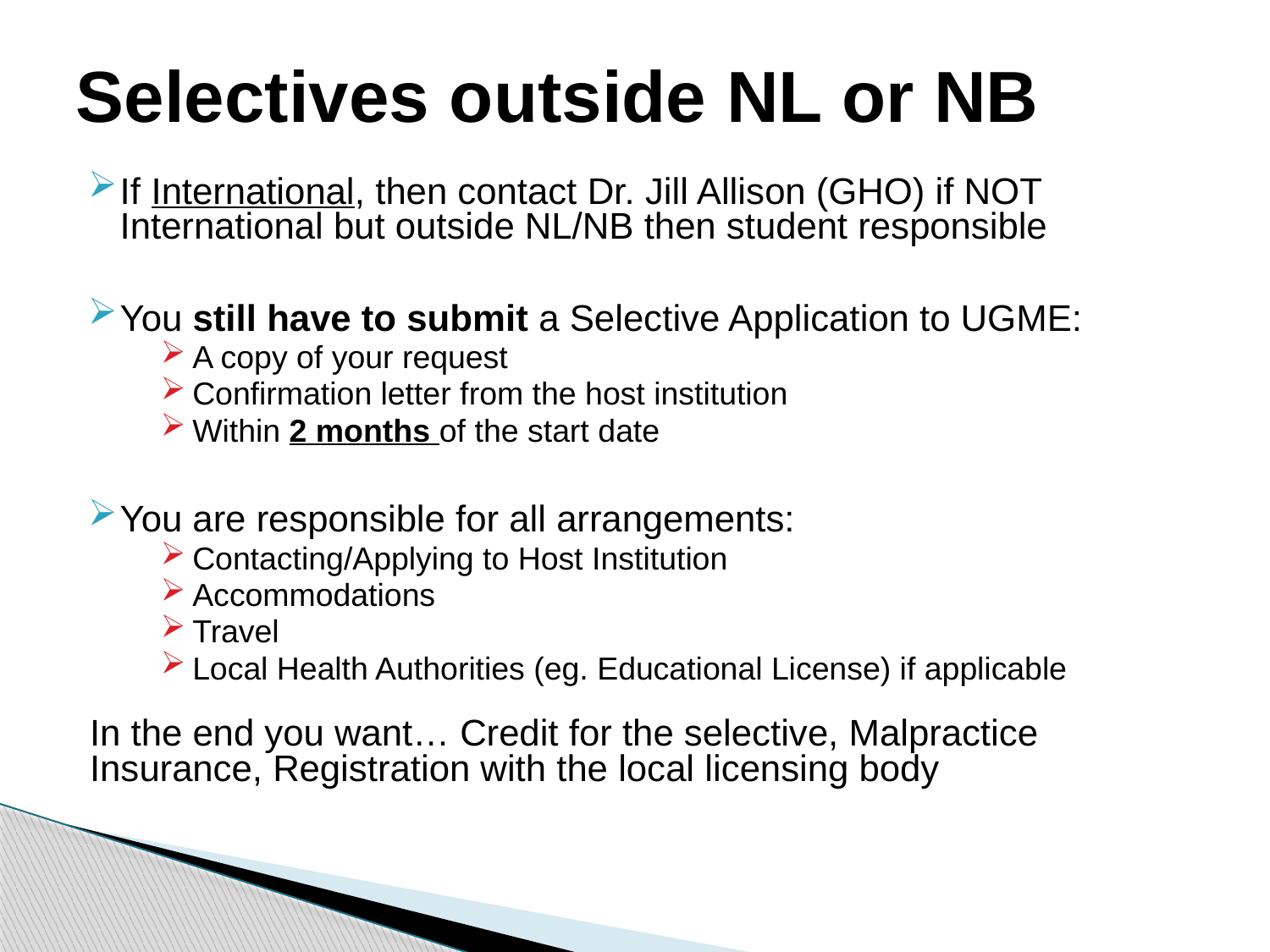

# Selectives outside NL or NB
If International, then contact Dr. Jill Allison (GHO) if NOT International but outside NL/NB then student responsible

You still have to submit a Selective Application to UGME:
A copy of your request
Confirmation letter from the host institution
Within 2 months of the start date

You are responsible for all arrangements:
Contacting/Applying to Host Institution
Accommodations
Travel
Local Health Authorities (eg. Educational License) if applicable

In the end you want… Credit for the selective, Malpractice Insurance, Registration with the local licensing body